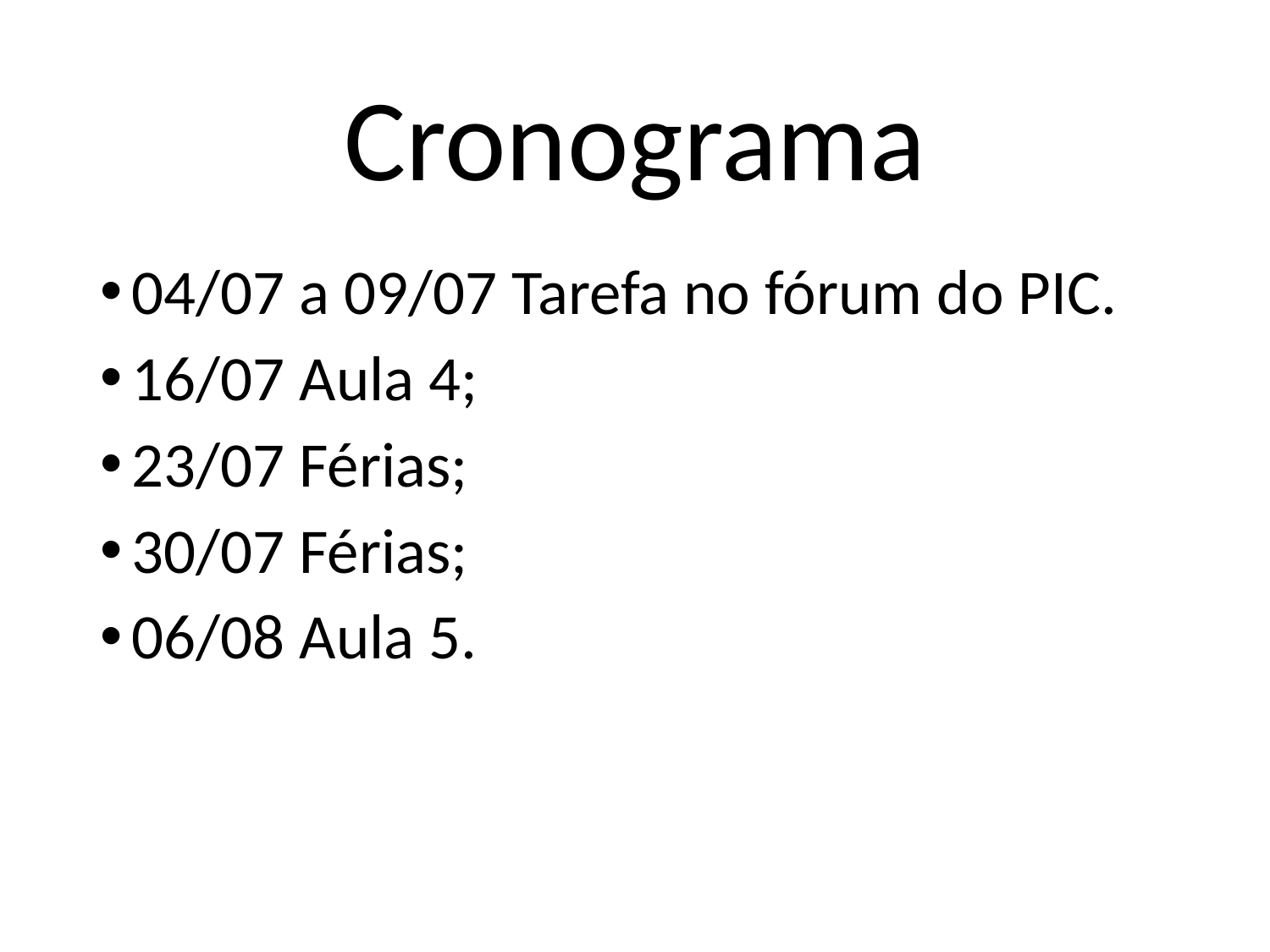

# Cronograma
04/07 a 09/07 Tarefa no fórum do PIC.
16/07 Aula 4;
23/07 Férias;
30/07 Férias;
06/08 Aula 5.